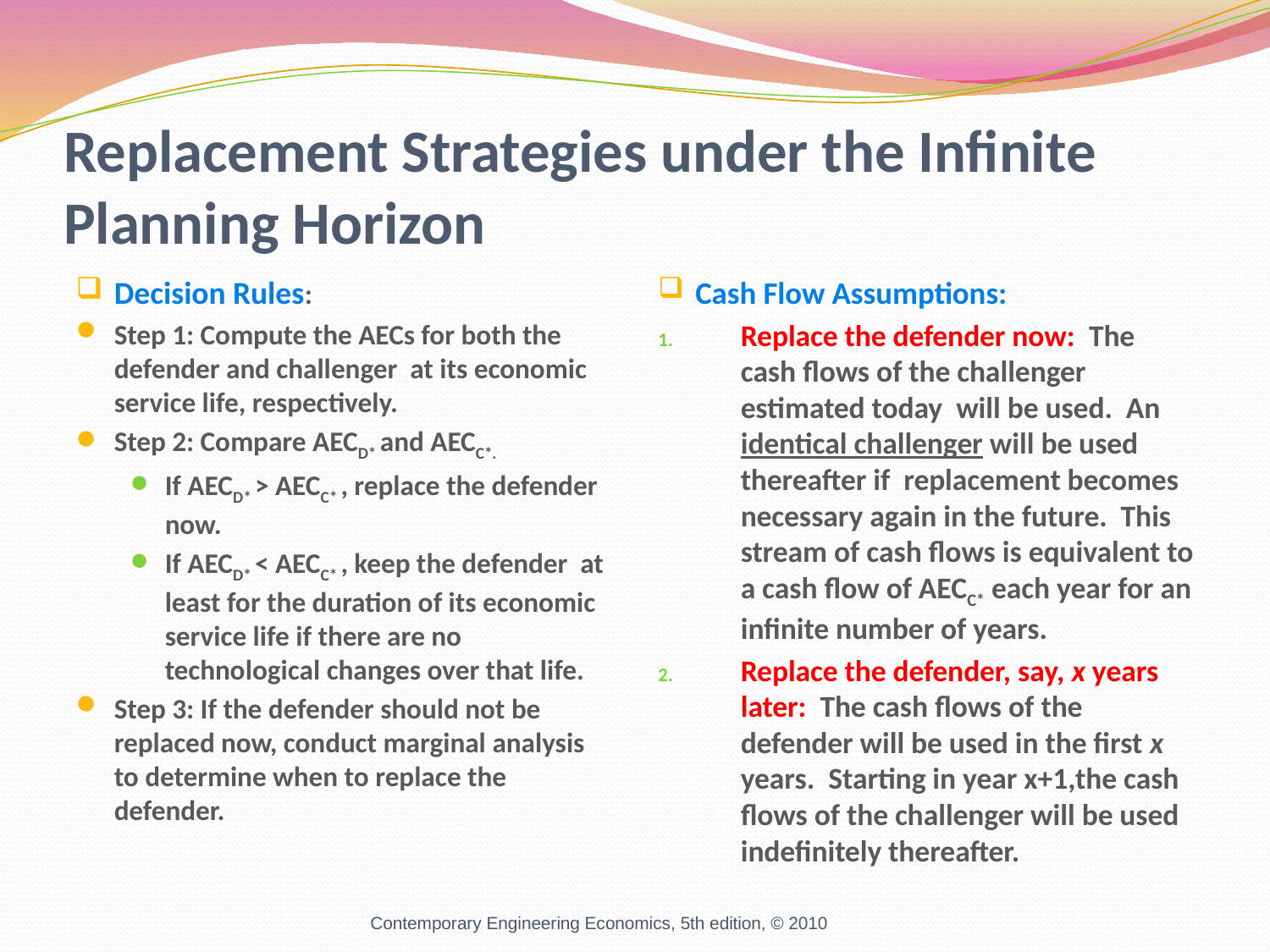

# Replacement Strategies under the Infinite Planning Horizon
Decision Rules:
Step 1: Compute the AECs for both the defender and challenger  at its economic service life, respectively.
Step 2: Compare AECD* and AECC*.
If AECD* > AECC* , replace the defender now.
If AECD* < AECC* , keep the defender  at least for the duration of its economic service life if there are no technological changes over that life.
Step 3: If the defender should not be replaced now, conduct marginal analysis to determine when to replace the defender.
Cash Flow Assumptions:
Replace the defender now:  The cash flows of the challenger estimated today  will be used.  An identical challenger will be used thereafter if  replacement becomes necessary again in the future.  This stream of cash flows is equivalent to a cash flow of AECC* each year for an infinite number of years.
Replace the defender, say, x years later:  The cash flows of the defender will be used in the first x years.  Starting in year x+1,the cash flows of the challenger will be used indefinitely thereafter.

Contemporary Engineering Economics, 5th edition, © 2010